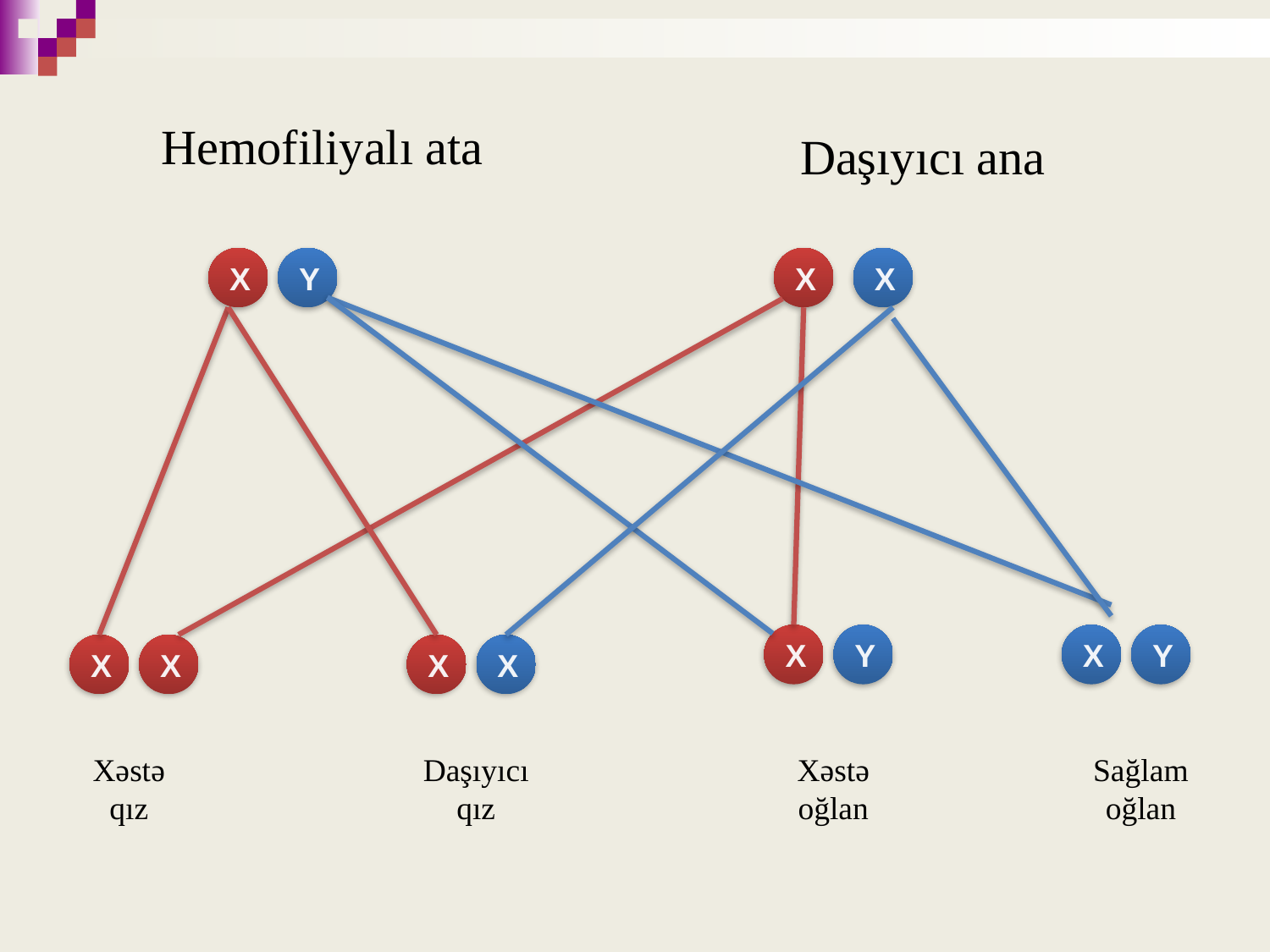

Hemofiliyalı ata
Daşıyıcı ana
X
Y
X
X
X
Y
X
Y
X
X
X
X
Xəstə qız
Daşıyıcı qız
Xəstə oğlan
Sağlam oğlan